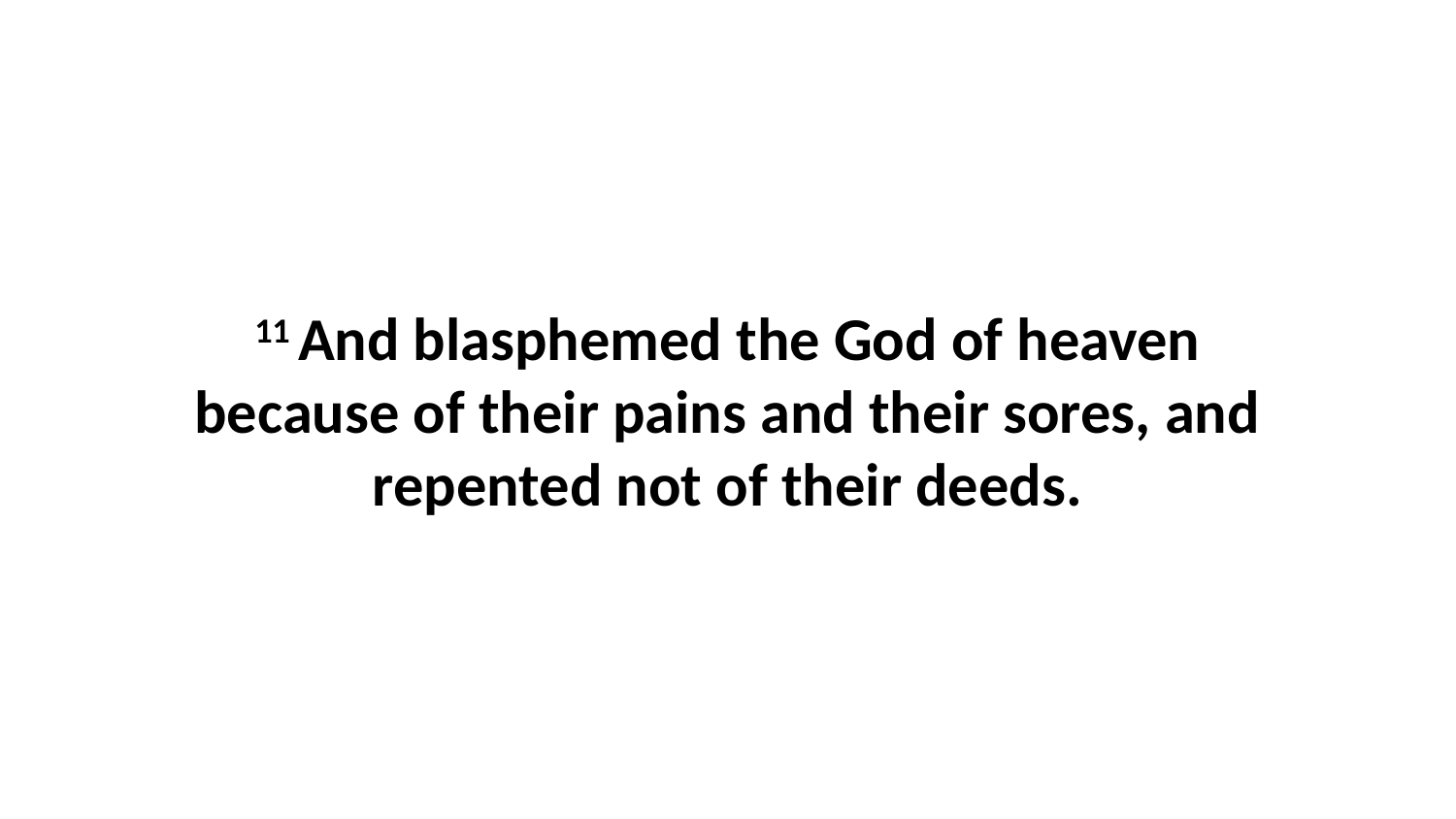

11 And blasphemed the God of heaven because of their pains and their sores, and repented not of their deeds.